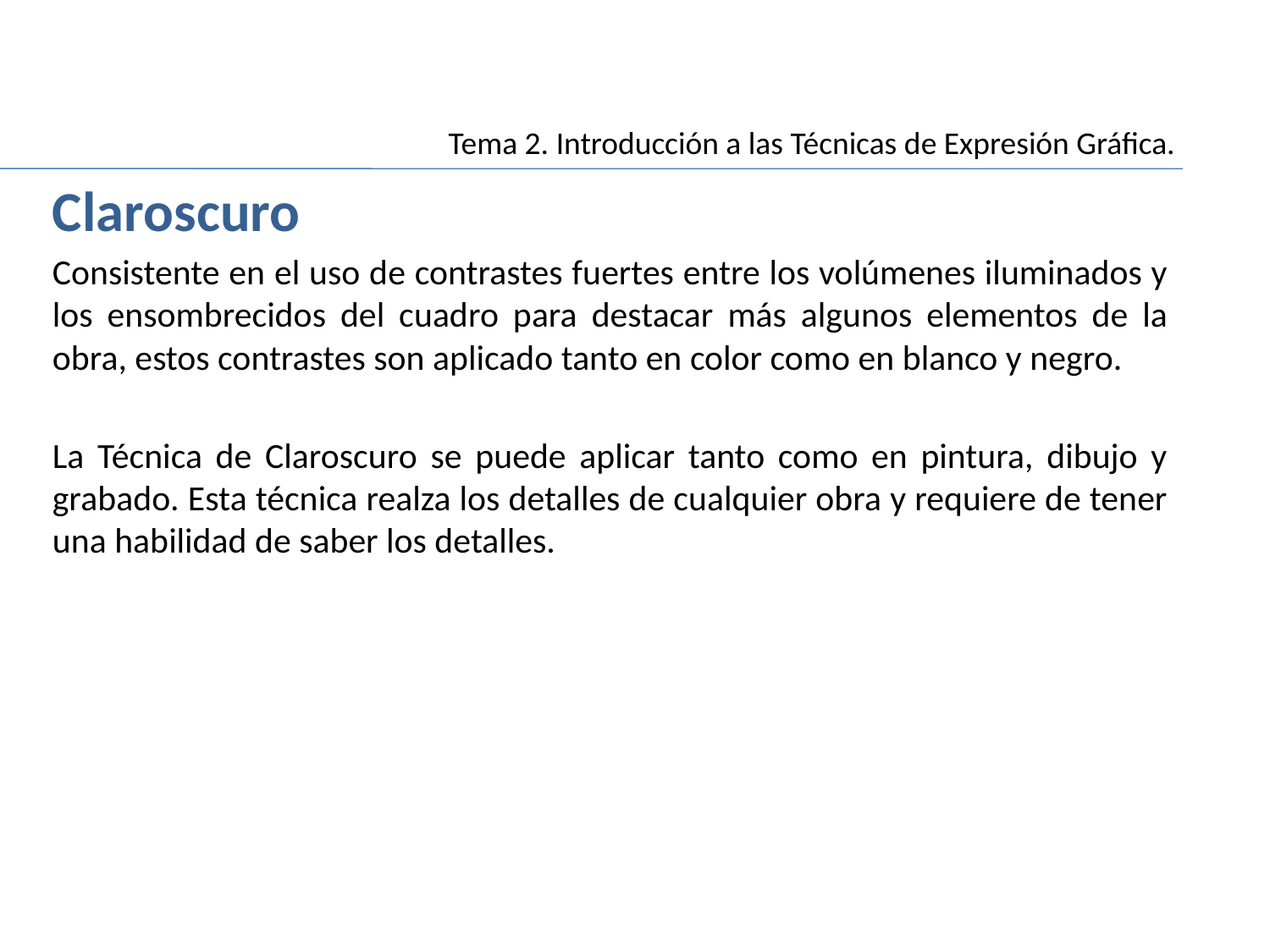

Tema 2. Introducción a las Técnicas de Expresión Gráfica.
Claroscuro
Consistente en el uso de contrastes fuertes entre los volúmenes iluminados y los ensombrecidos del cuadro para destacar más algunos elementos de la obra, estos contrastes son aplicado tanto en color como en blanco y negro.

La Técnica de Claroscuro se puede aplicar tanto como en pintura, dibujo y grabado. Esta técnica realza los detalles de cualquier obra y requiere de tener una habilidad de saber los detalles.